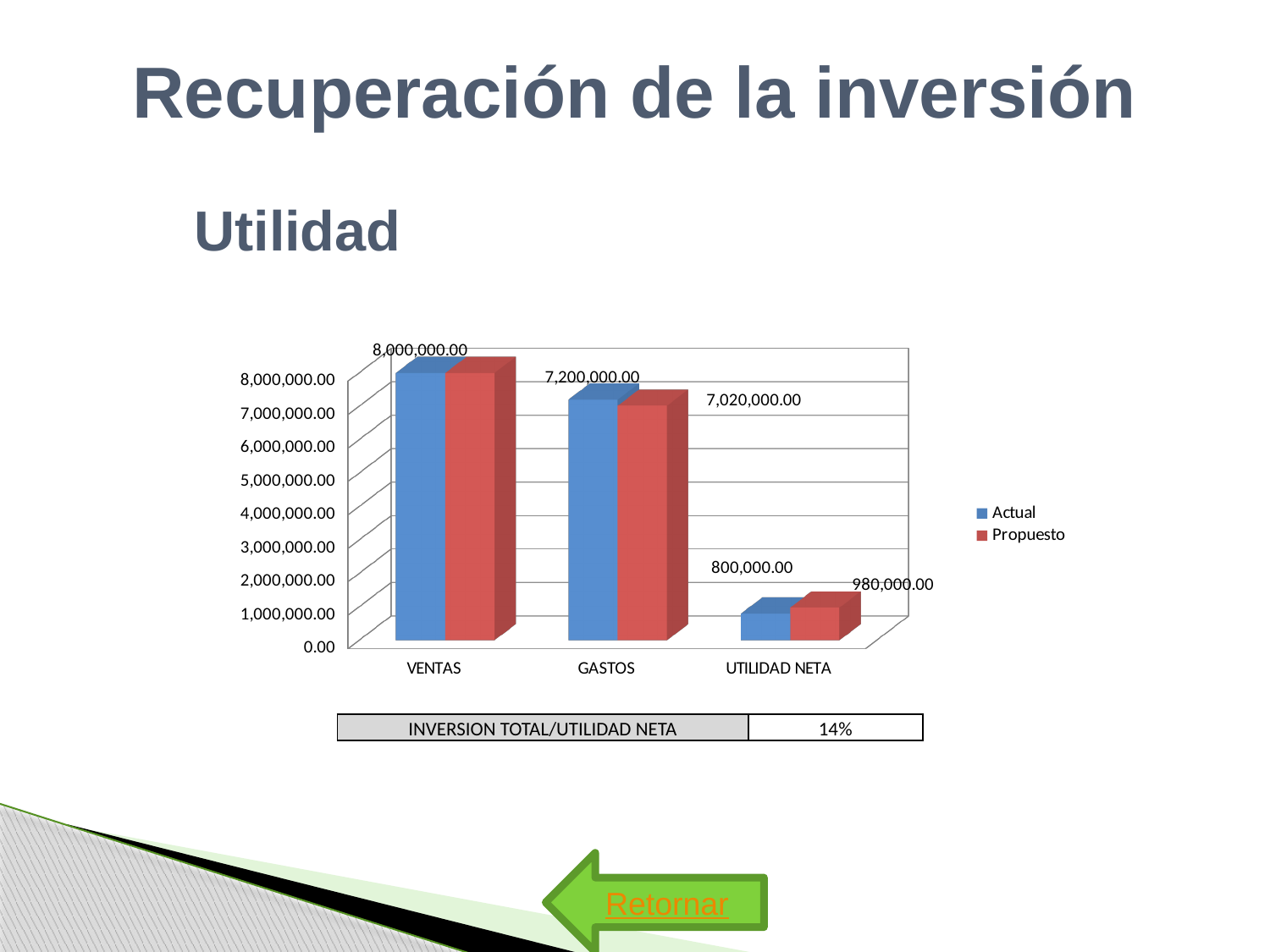

# Recuperación de la inversión
Utilidad

[unsupported chart]

| INVERSION TOTAL/UTILIDAD NETA | 14% |
| --- | --- |
Retornar